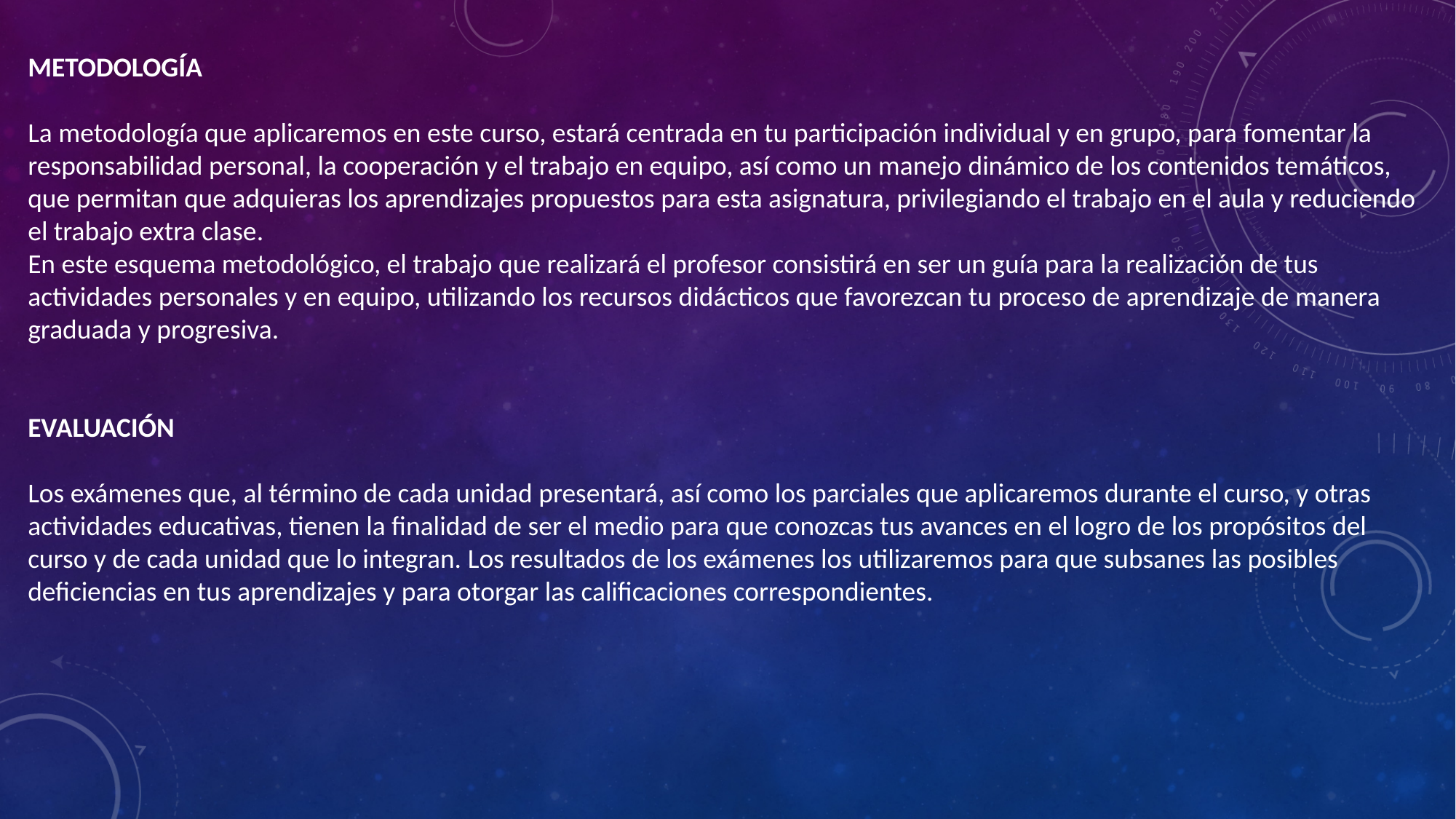

METODOLOGÍA

La metodología que aplicaremos en este curso, estará centrada en tu participación individual y en grupo, para fomentar la responsabilidad personal, la cooperación y el trabajo en equipo, así como un manejo dinámico de los contenidos temáticos, que permitan que adquieras los aprendizajes propuestos para esta asignatura, privilegiando el trabajo en el aula y reduciendo el trabajo extra clase.
En este esquema metodológico, el trabajo que realizará el profesor consistirá en ser un guía para la realización de tus actividades personales y en equipo, utilizando los recursos didácticos que favorezcan tu proceso de aprendizaje de manera graduada y progresiva.

EVALUACIÓN

Los exámenes que, al término de cada unidad presentará, así como los parciales que aplicaremos durante el curso, y otras actividades educativas, tienen la finalidad de ser el medio para que conozcas tus avances en el logro de los propósitos del curso y de cada unidad que lo integran. Los resultados de los exámenes los utilizaremos para que subsanes las posibles deficiencias en tus aprendizajes y para otorgar las calificaciones correspondientes.